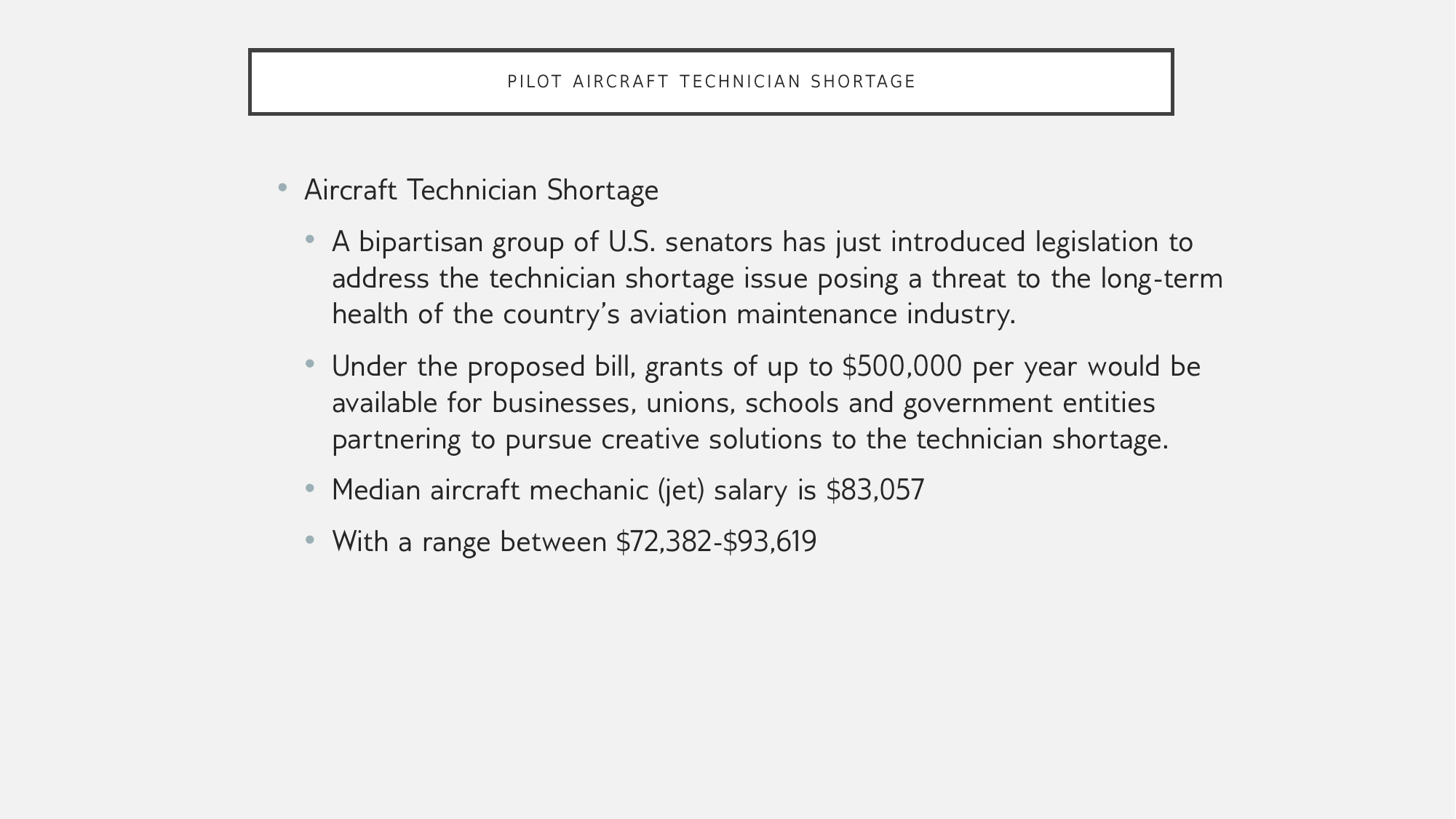

# Pilot Aircraft Technician Shortage
Aircraft Technician Shortage
A bipartisan group of U.S. senators has just introduced legislation to address the technician shortage issue posing a threat to the long-term health of the country’s aviation maintenance industry.
Under the proposed bill, grants of up to $500,000 per year would be available for businesses, unions, schools and government entities partnering to pursue creative solutions to the technician shortage.
Median aircraft mechanic (jet) salary is $83,057
With a range between $72,382-$93,619